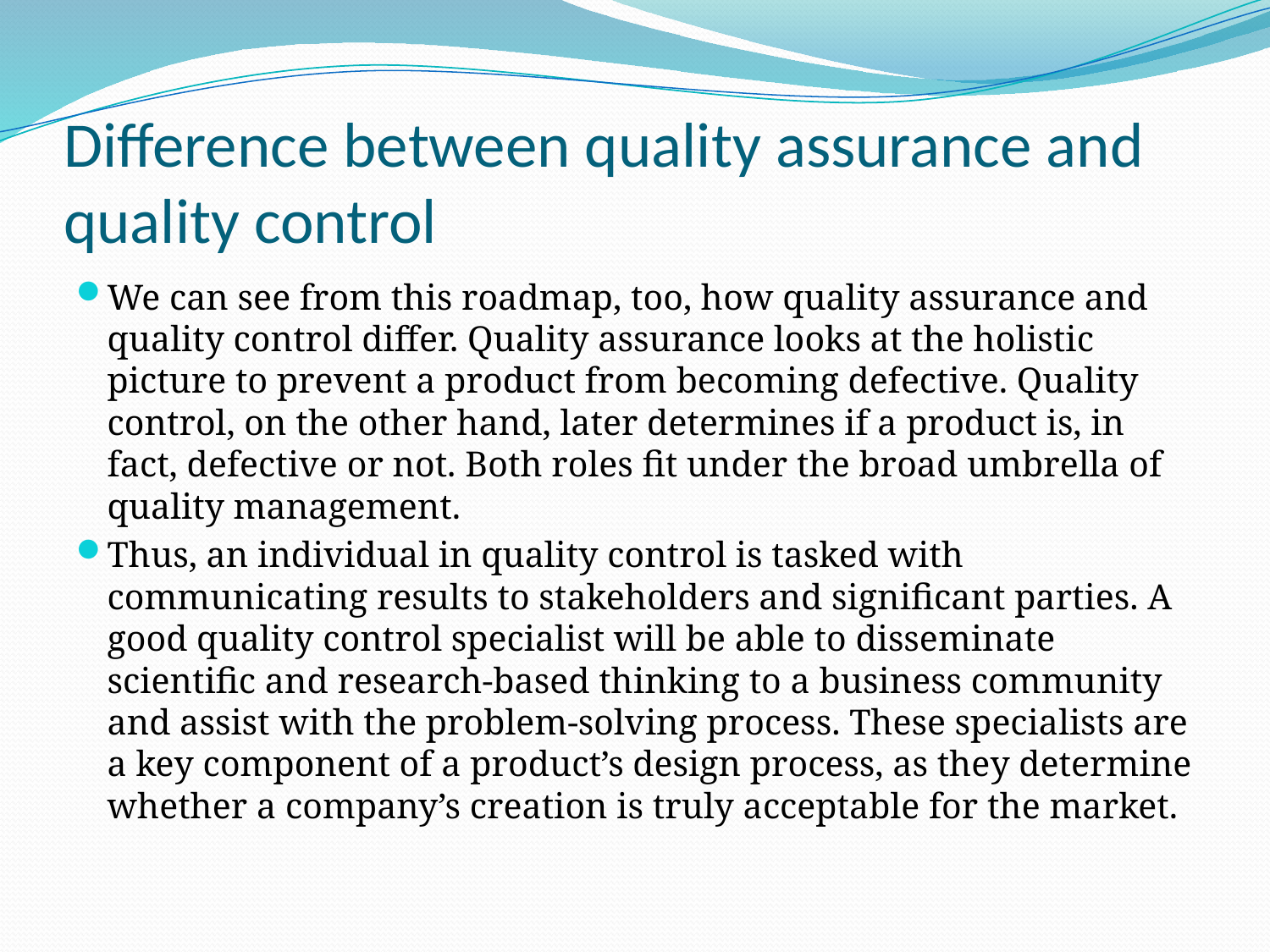

# Difference between quality assurance and quality control
We can see from this roadmap, too, how quality assurance and quality control differ. Quality assurance looks at the holistic picture to prevent a product from becoming defective. Quality control, on the other hand, later determines if a product is, in fact, defective or not. Both roles fit under the broad umbrella of quality management.
Thus, an individual in quality control is tasked with communicating results to stakeholders and significant parties. A good quality control specialist will be able to disseminate scientific and research-based thinking to a business community and assist with the problem-solving process. These specialists are a key component of a product’s design process, as they determine whether a company’s creation is truly acceptable for the market.